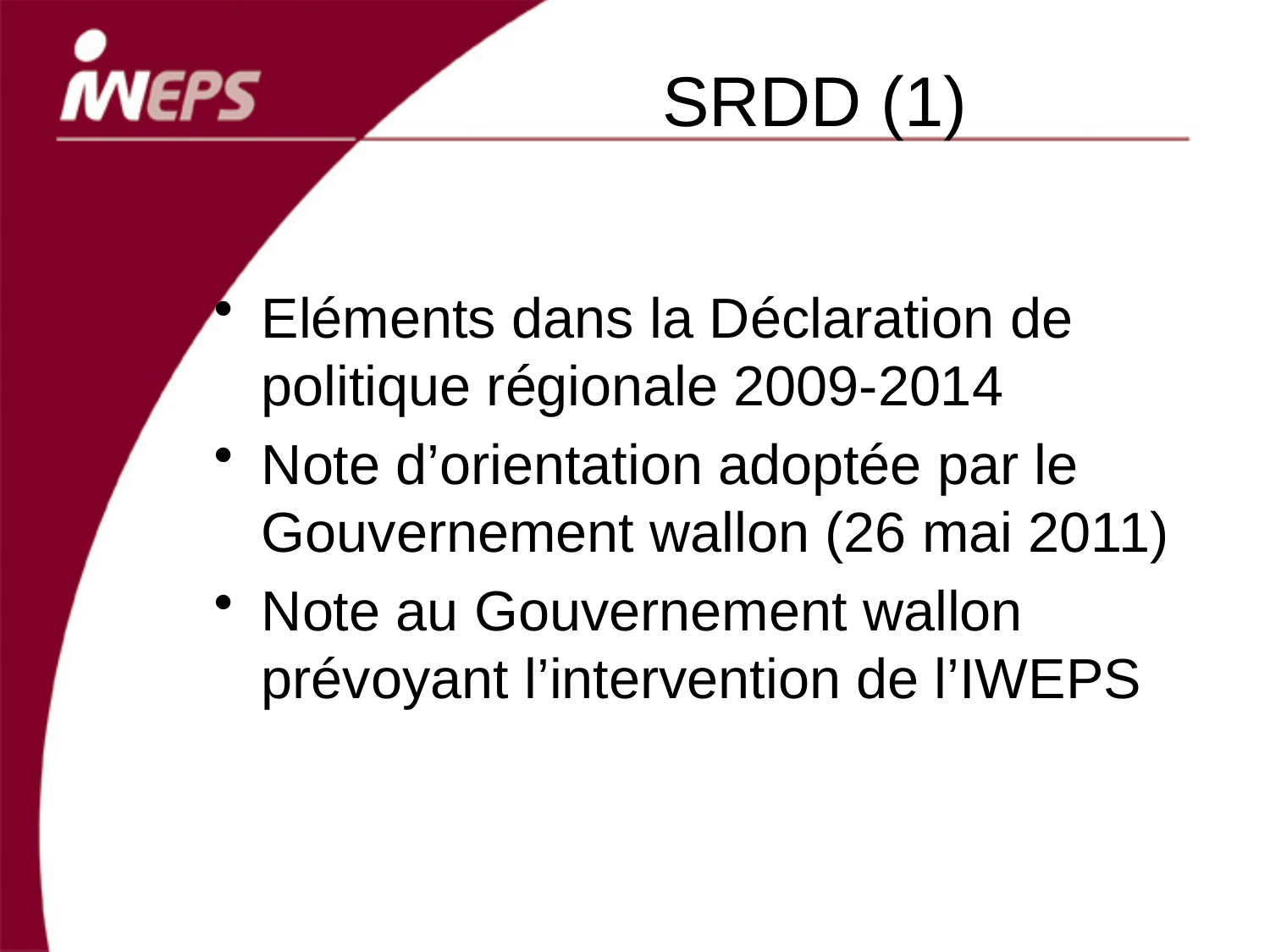

# SRDD (1)
Eléments dans la Déclaration de politique régionale 2009-2014
Note d’orientation adoptée par le Gouvernement wallon (26 mai 2011)
Note au Gouvernement wallon prévoyant l’intervention de l’IWEPS